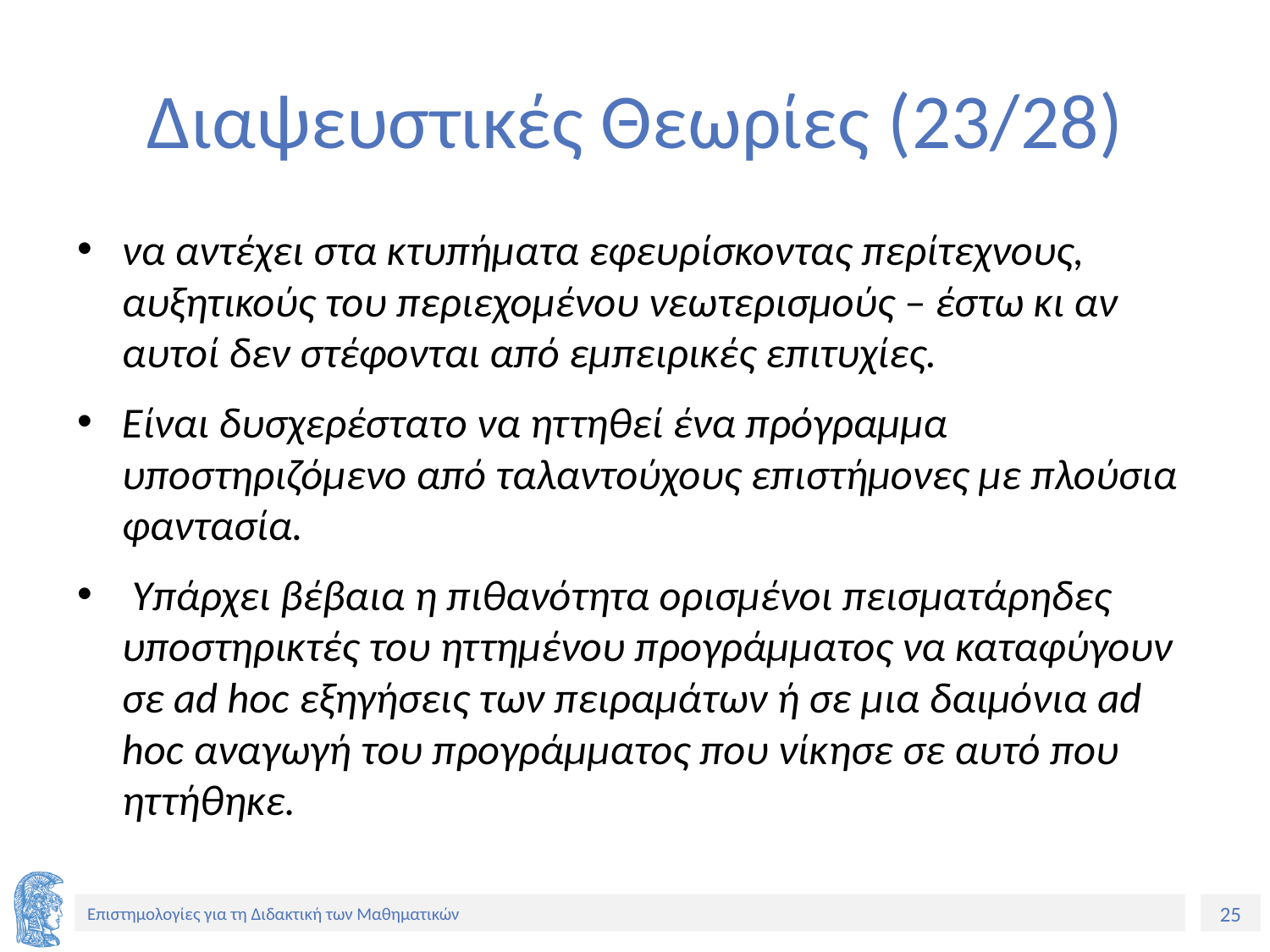

# Διαψευστικές Θεωρίες (23/28)
να αντέχει στα κτυπήματα εφευρίσκοντας περίτεχνους, αυξητικούς του περιεχομένου νεωτερισμούς – έστω κι αν αυτοί δεν στέφονται από εμπειρικές επιτυχίες.
Είναι δυσχερέστατο να ηττηθεί ένα πρόγραμμα υποστηριζόμενο από ταλαντούχους επιστήμονες με πλούσια φαντασία.
 Υπάρχει βέβαια η πιθανότητα ορισμένοι πεισματάρηδες υποστηρικτές του ηττημένου προγράμματος να καταφύγουν σε ad hoc εξηγήσεις των πειραμάτων ή σε μια δαιμόνια ad hoc αναγωγή του προγράμματος που νίκησε σε αυτό που ηττήθηκε.